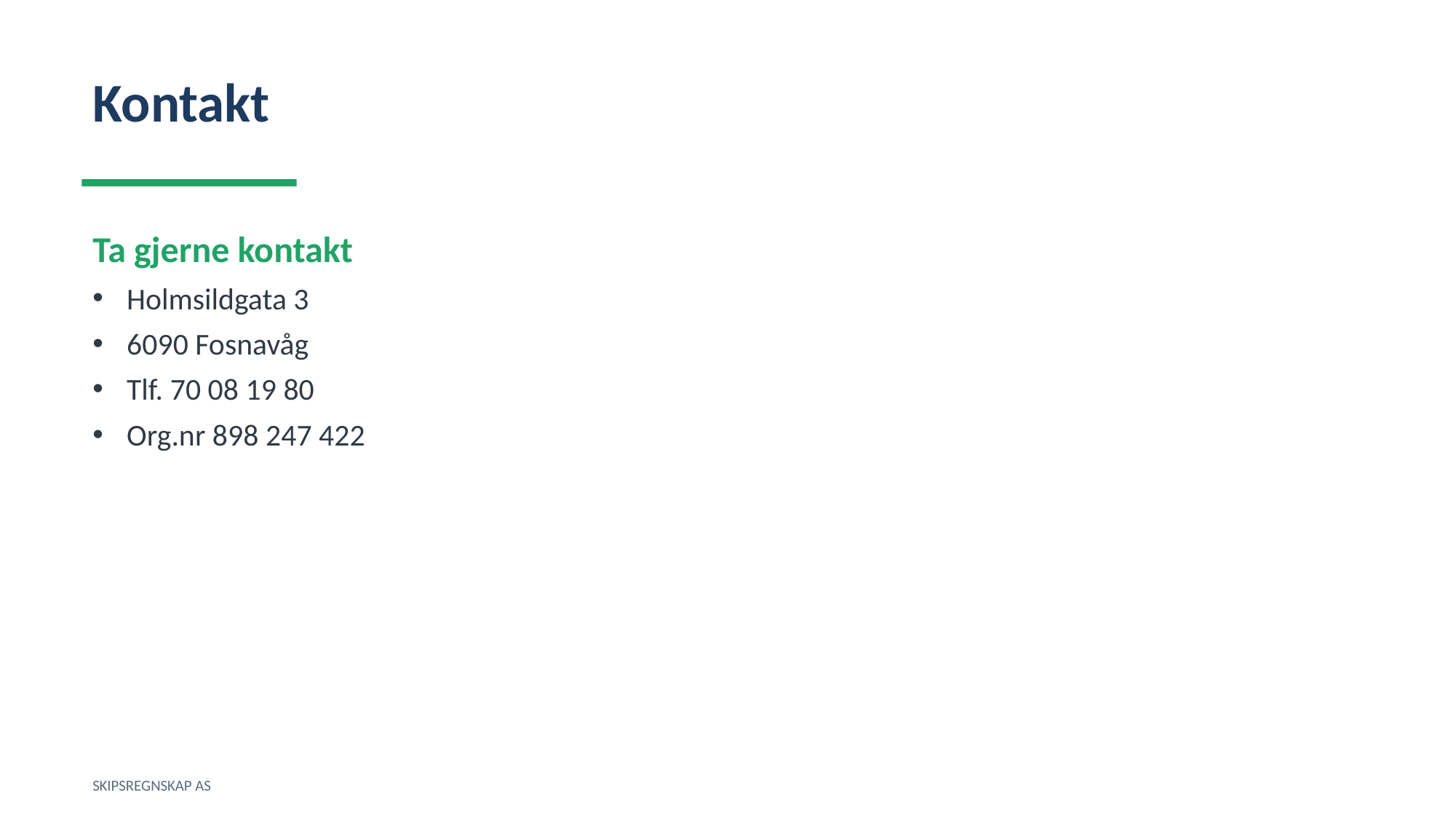

Kontakt

Ta gjerne kontakt
Holmsildgata 3
6090 Fosnavåg
Tlf. 70 08 19 80
Org.nr 898 247 422
SKIPSREGNSKAP AS